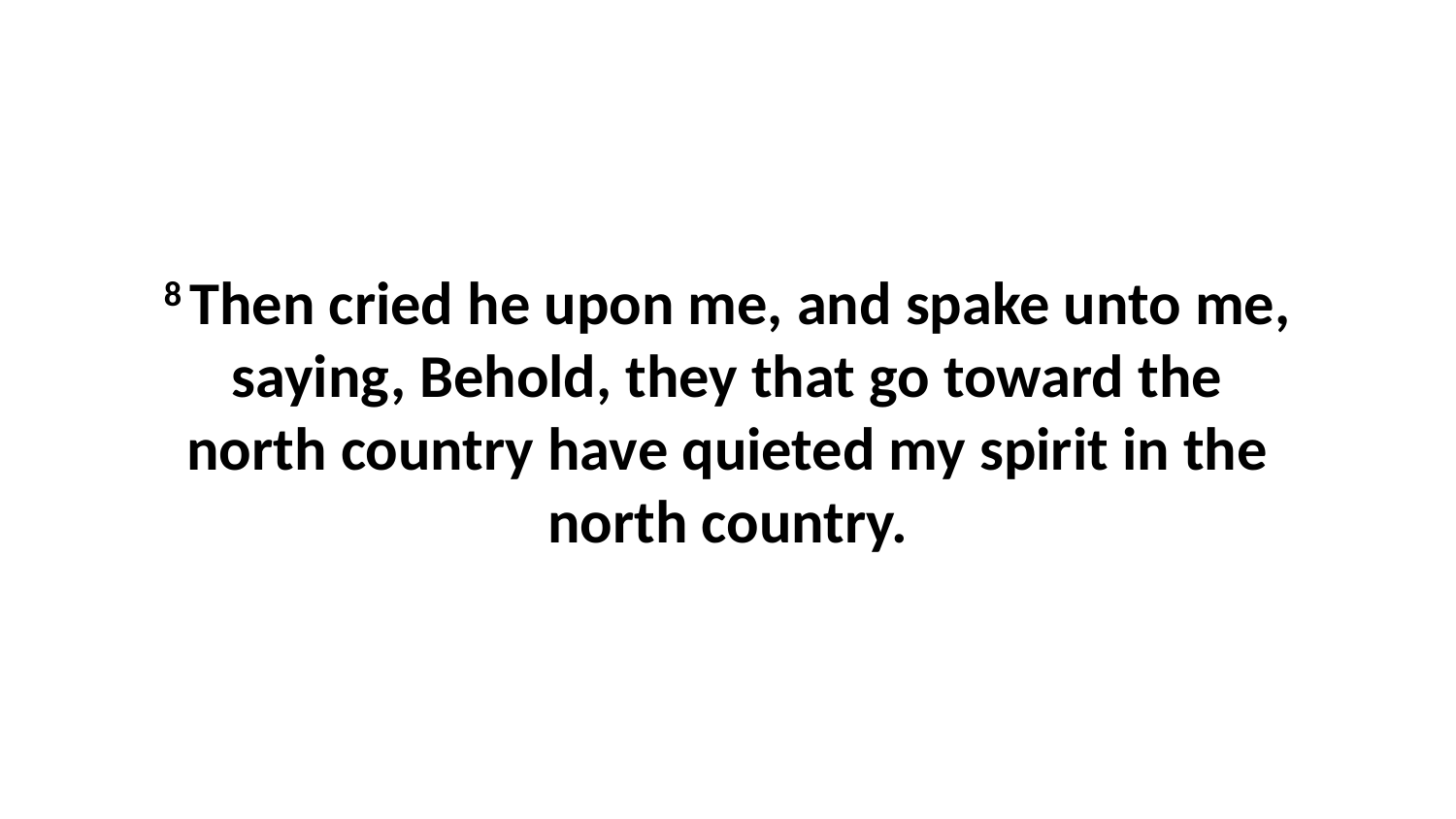

8 Then cried he upon me, and spake unto me, saying, Behold, they that go toward the north country have quieted my spirit in the north country.